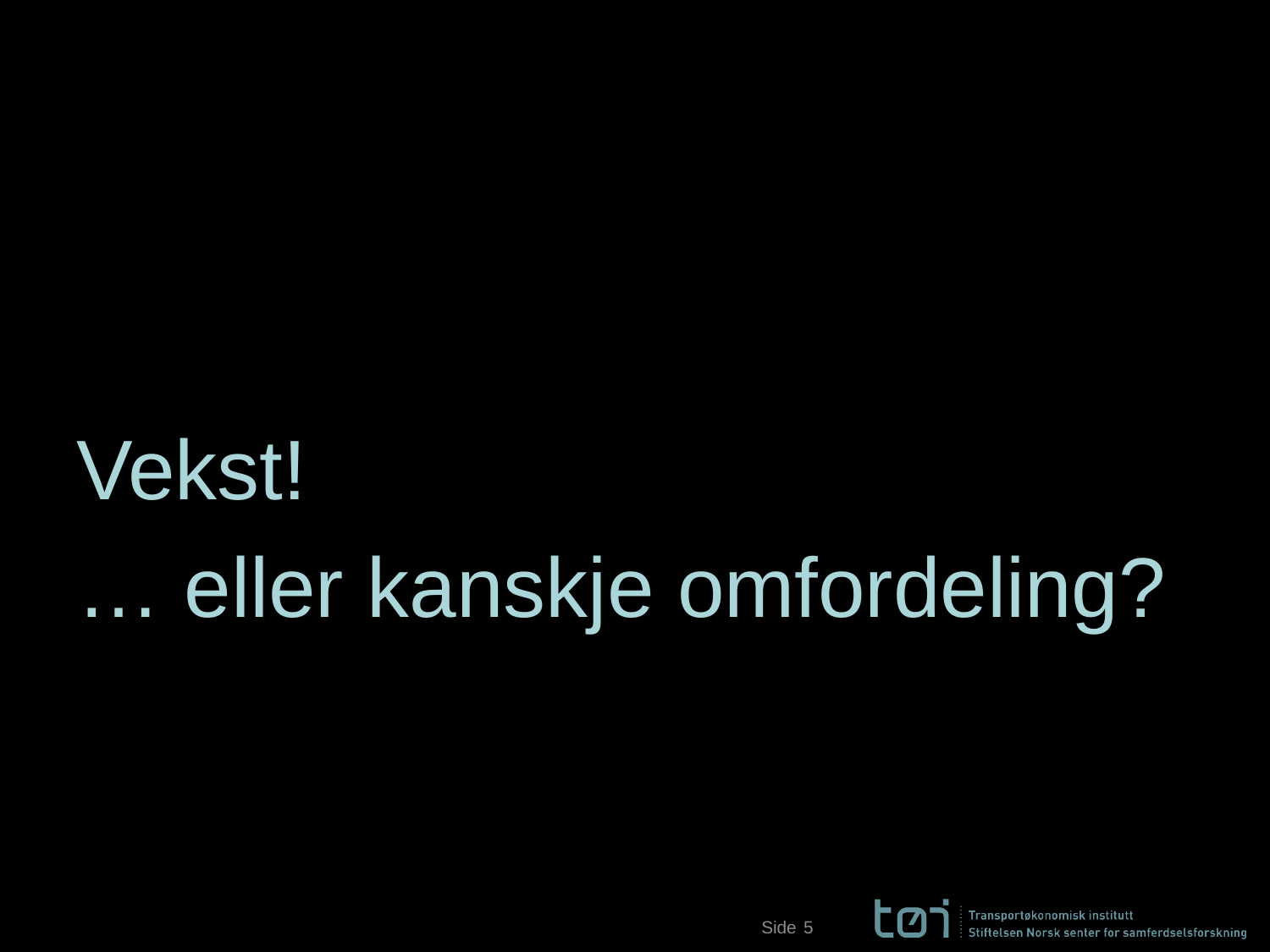

#

Vekst!
… eller kanskje omfordeling?
5